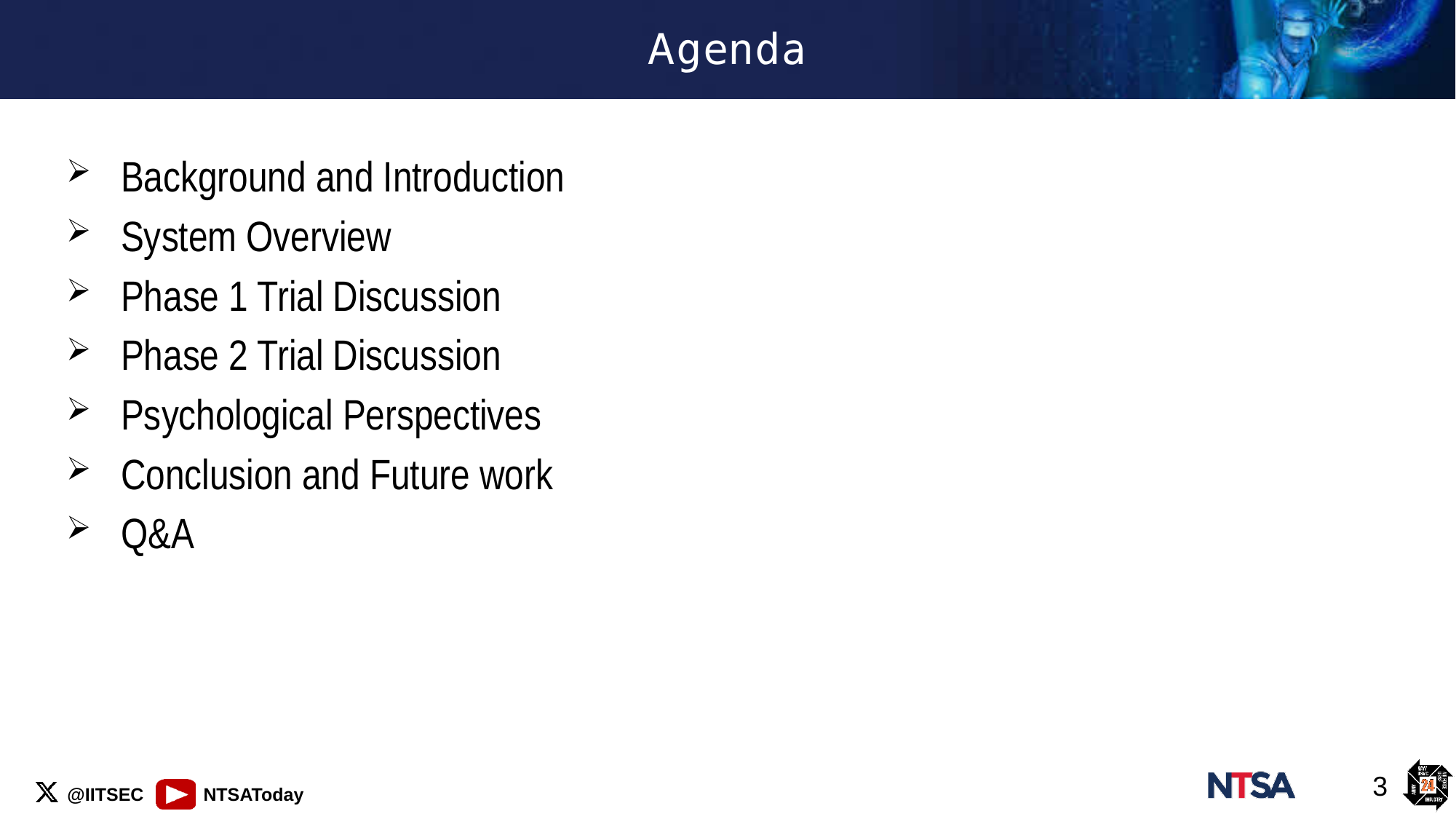

# Agenda
Background and Introduction
System Overview
Phase 1 Trial Discussion
Phase 2 Trial Discussion
Psychological Perspectives
Conclusion and Future work
Q&A

3